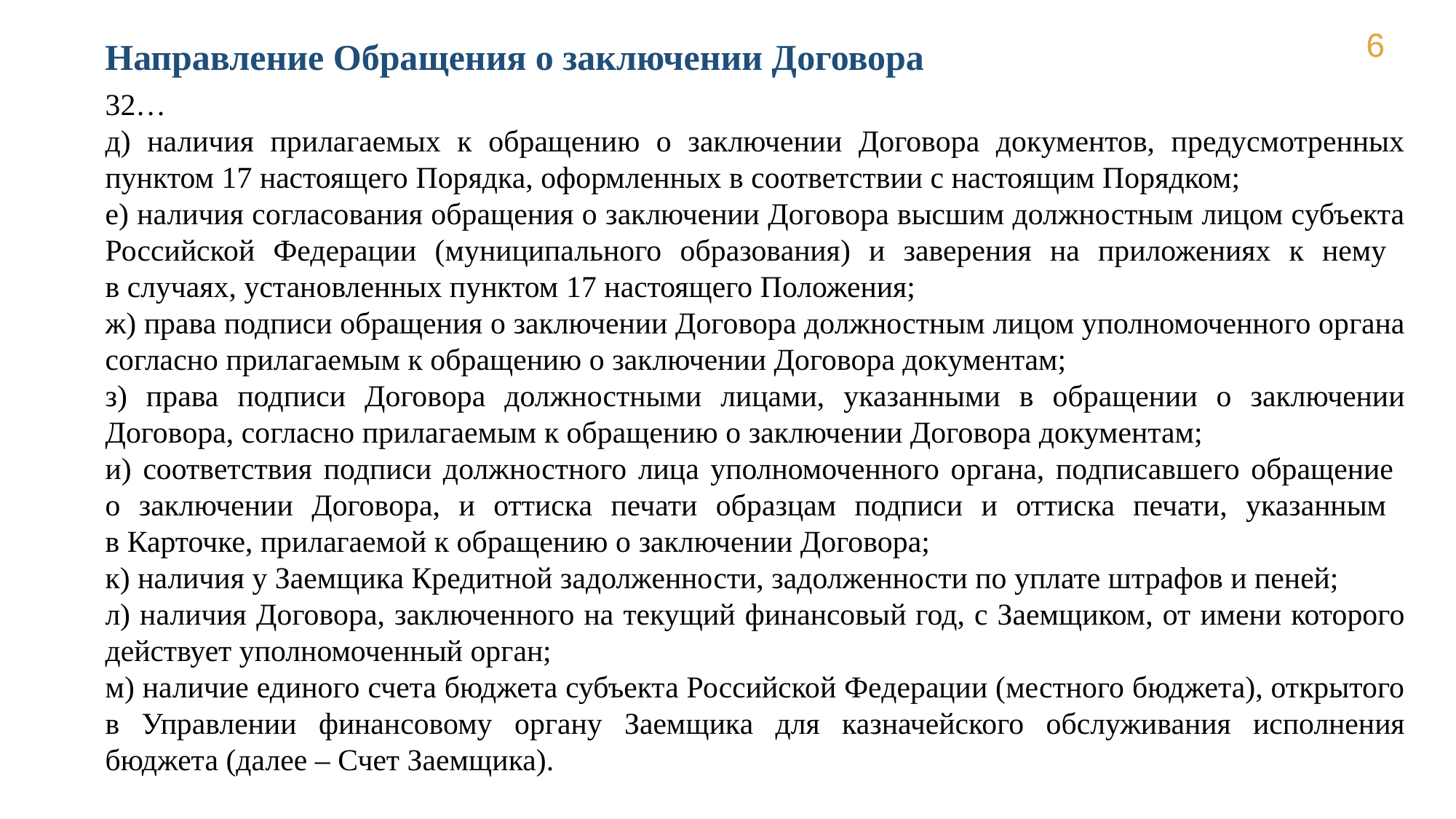

Направление Обращения о заключении Договора
32…
д) наличия прилагаемых к обращению о заключении Договора документов, предусмотренных пунктом 17 настоящего Порядка, оформленных в соответствии с настоящим Порядком;
е) наличия согласования обращения о заключении Договора высшим должностным лицом субъекта Российской Федерации (муниципального образования) и заверения на приложениях к нему
в случаях, установленных пунктом 17 настоящего Положения;
ж) права подписи обращения о заключении Договора должностным лицом уполномоченного органа согласно прилагаемым к обращению о заключении Договора документам;
з) права подписи Договора должностными лицами, указанными в обращении о заключении Договора, согласно прилагаемым к обращению о заключении Договора документам;
и) соответствия подписи должностного лица уполномоченного органа, подписавшего обращение
о заключении Договора, и оттиска печати образцам подписи и оттиска печати, указанным
в Карточке, прилагаемой к обращению о заключении Договора;
к) наличия у Заемщика Кредитной задолженности, задолженности по уплате штрафов и пеней;
л) наличия Договора, заключенного на текущий финансовый год, с Заемщиком, от имени которого действует уполномоченный орган;
м) наличие единого счета бюджета субъекта Российской Федерации (местного бюджета), открытого в Управлении финансовому органу Заемщика для казначейского обслуживания исполнения бюджета (далее – Счет Заемщика).